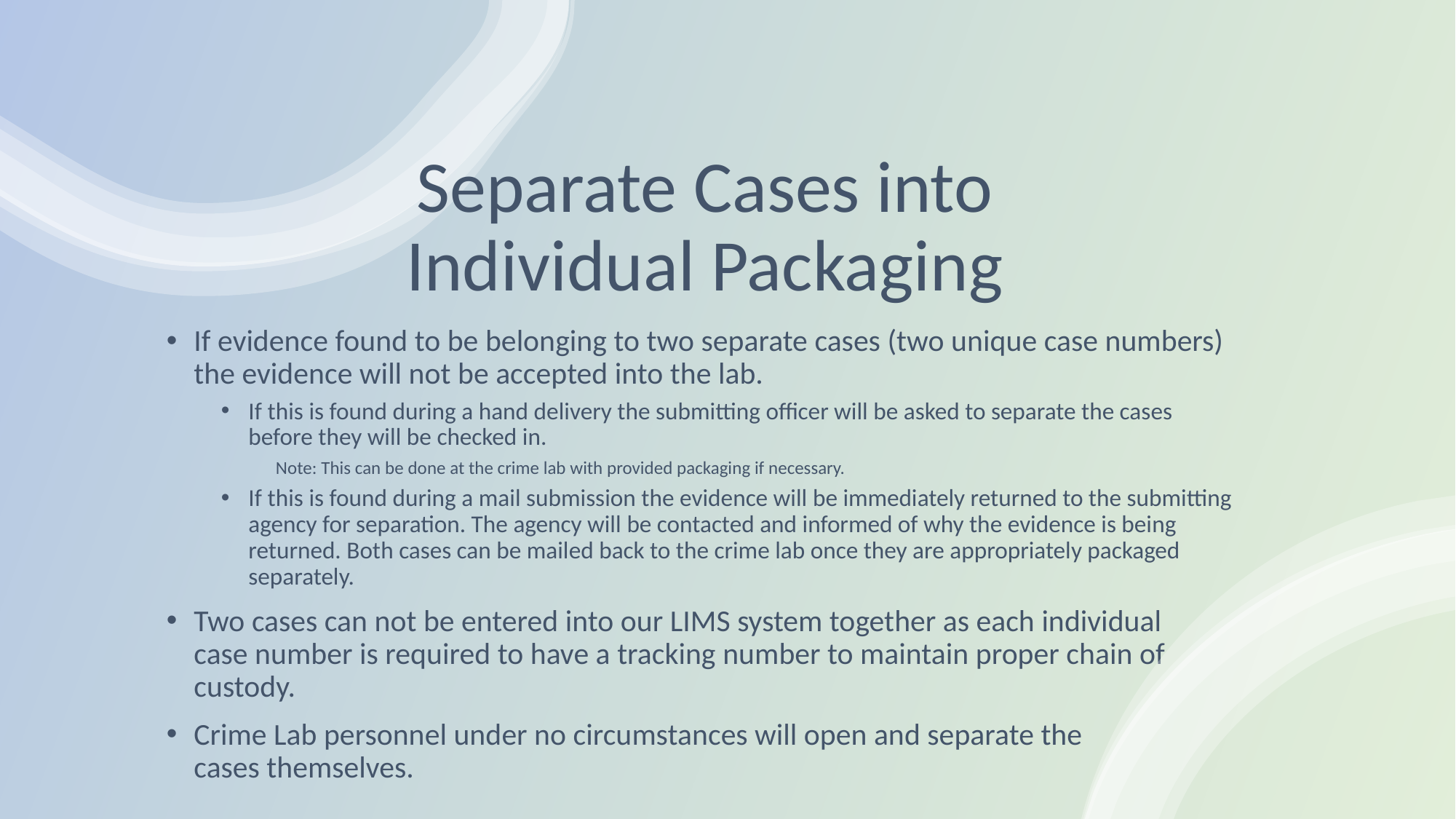

# Separate Cases into Individual Packaging
If evidence found to be belonging to two separate cases (two unique case numbers) the evidence will not be accepted into the lab.
If this is found during a hand delivery the submitting officer will be asked to separate the cases before they will be checked in.
Note: This can be done at the crime lab with provided packaging if necessary.
If this is found during a mail submission the evidence will be immediately returned to the submitting agency for separation. The agency will be contacted and informed of why the evidence is being returned. Both cases can be mailed back to the crime lab once they are appropriately packaged separately.
Two cases can not be entered into our LIMS system together as each individual    case number is required to have a tracking number to maintain proper chain of custody.
Crime Lab personnel under no circumstances will open and separate the              cases themselves.